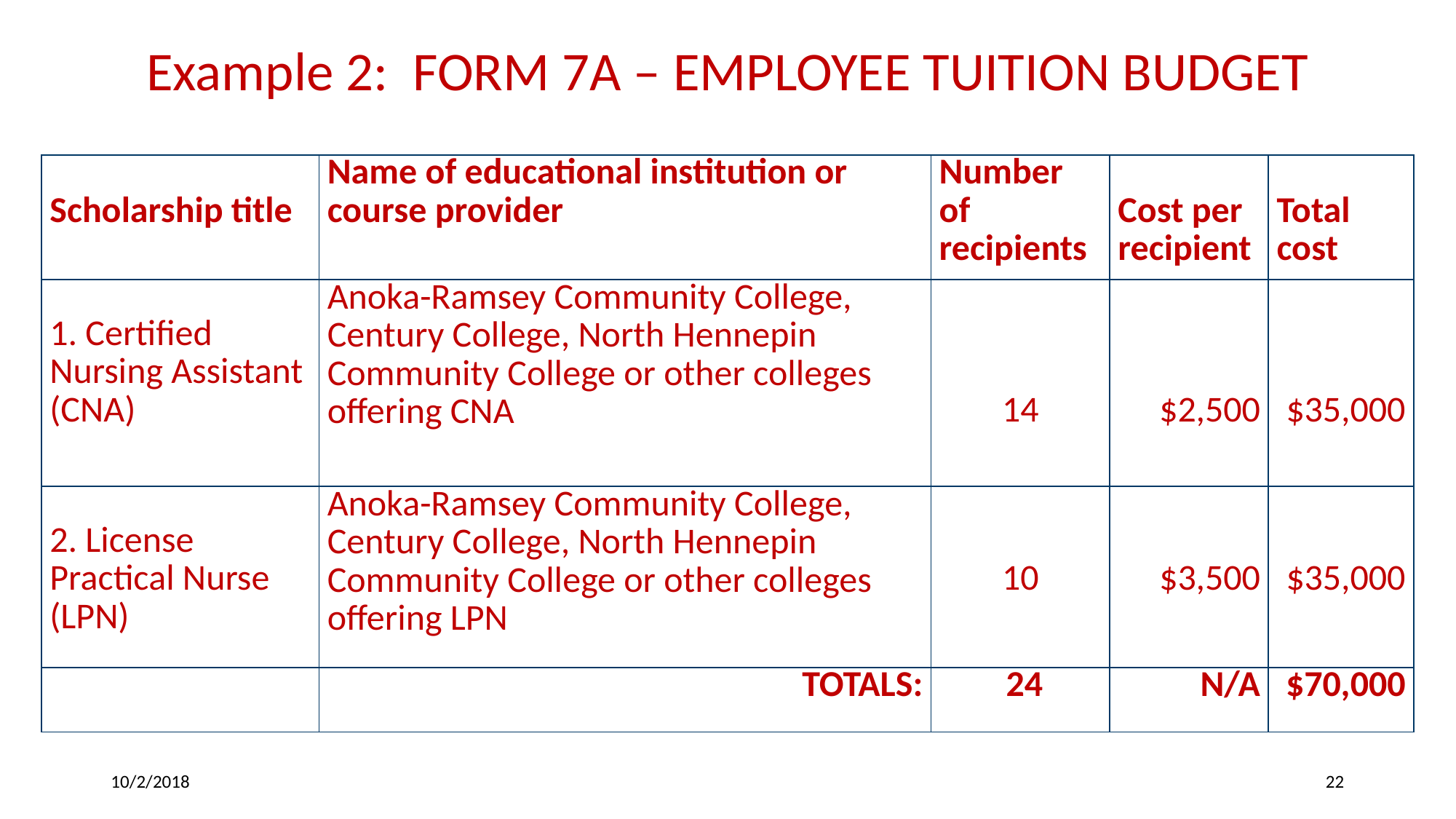

# Example 2:  FORM 7A – EMPLOYEE TUITION BUDGET
| Scholarship title | Name of educational institution or course provider | Number of recipients | Cost per recipient | Total cost |
| --- | --- | --- | --- | --- |
| 1. Certified Nursing Assistant (CNA) | Anoka-Ramsey Community College, Century College, North Hennepin Community College or other colleges offering CNA | 14 | $2,500 | $35,000 |
| 2. License Practical Nurse (LPN) | Anoka-Ramsey Community College, Century College, North Hennepin Community College or other colleges offering LPN | 10 | $3,500 | $35,000 |
|  | TOTALS: | 24 | N/A | $70,000 |
10/2/2018
22